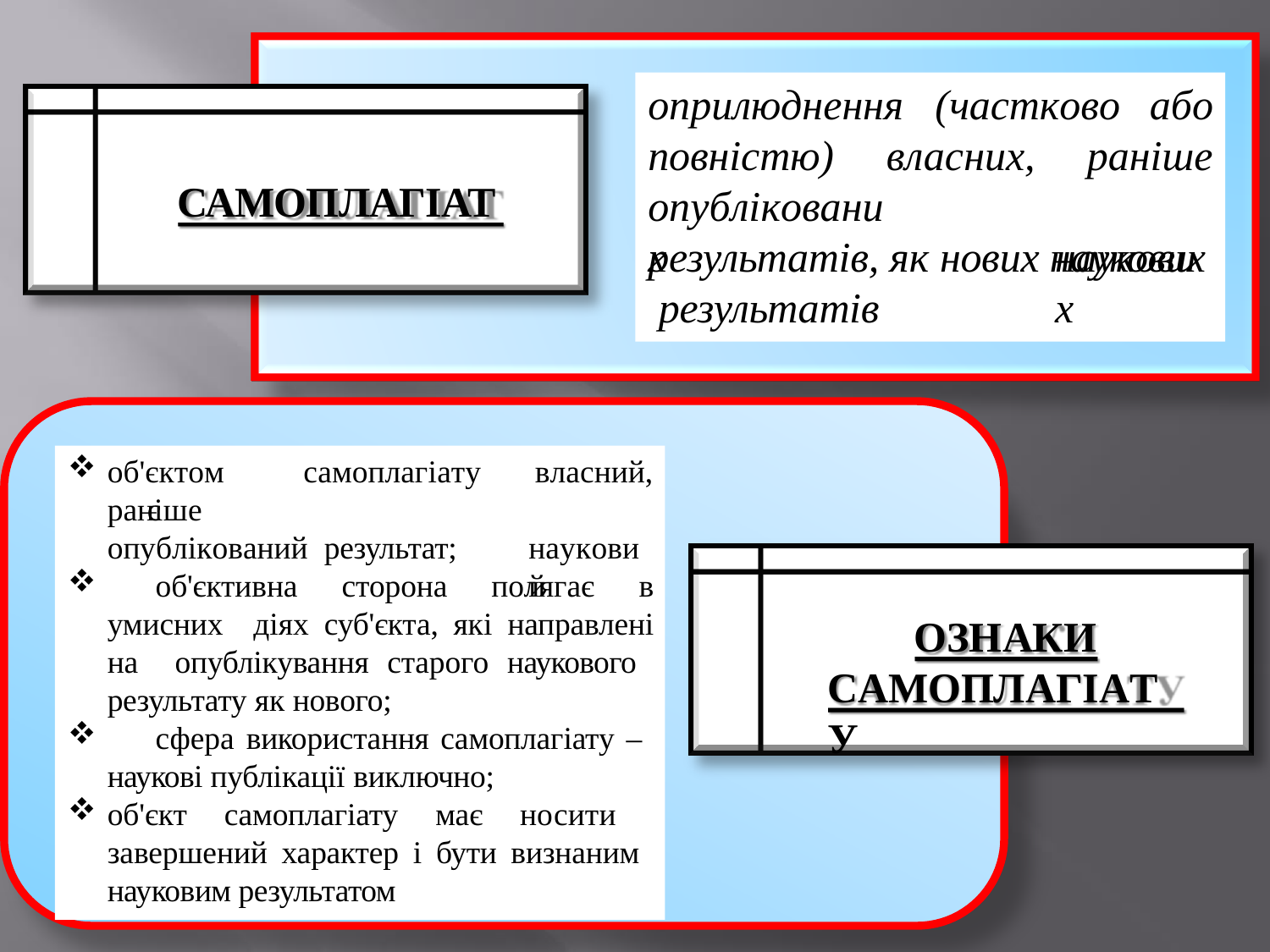

# оприлюднення	(частково	або
повністю)	власних,
раніше  наукових
САМОПЛАГІАТ
опублікованих
результатів, як нових наукових  результатів

об'єктом	самоплагіату	є
власний,  науковий
раніше	опублікований  результат;
	об'єктивна сторона полягає в умисних  діях суб'єкта, які направлені на  опублікування старого наукового  результату як нового;
	сфера використання самоплагіату –  наукові публікації виключно;
об'єкт самоплагіату має носити  завершений характер і бути визнаним  науковим результатом
ОЗНАКИ  САМОПЛАГІАТУ